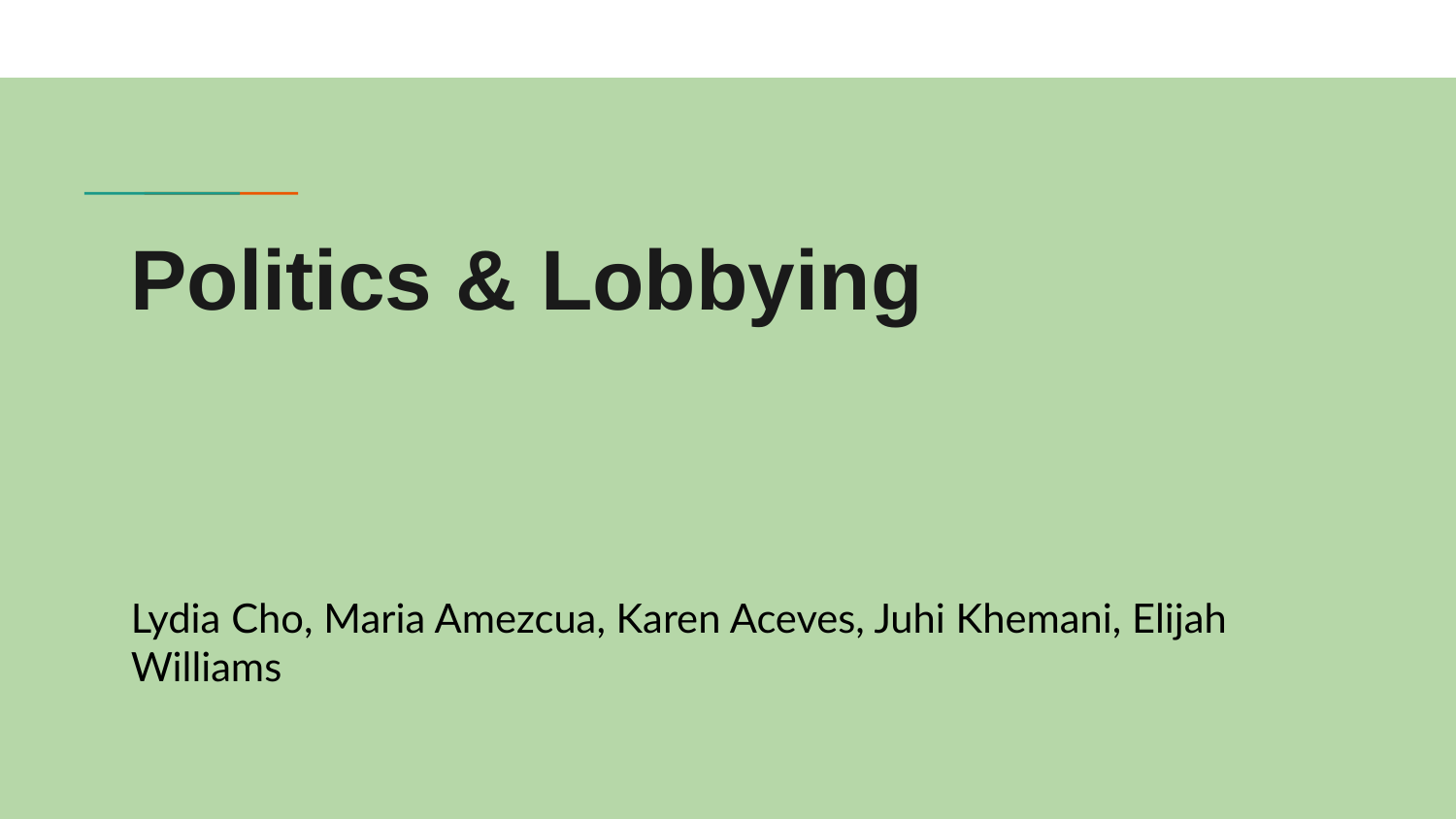

# Politics & Lobbying
Lydia Cho, Maria Amezcua, Karen Aceves, Juhi Khemani, Elijah Williams